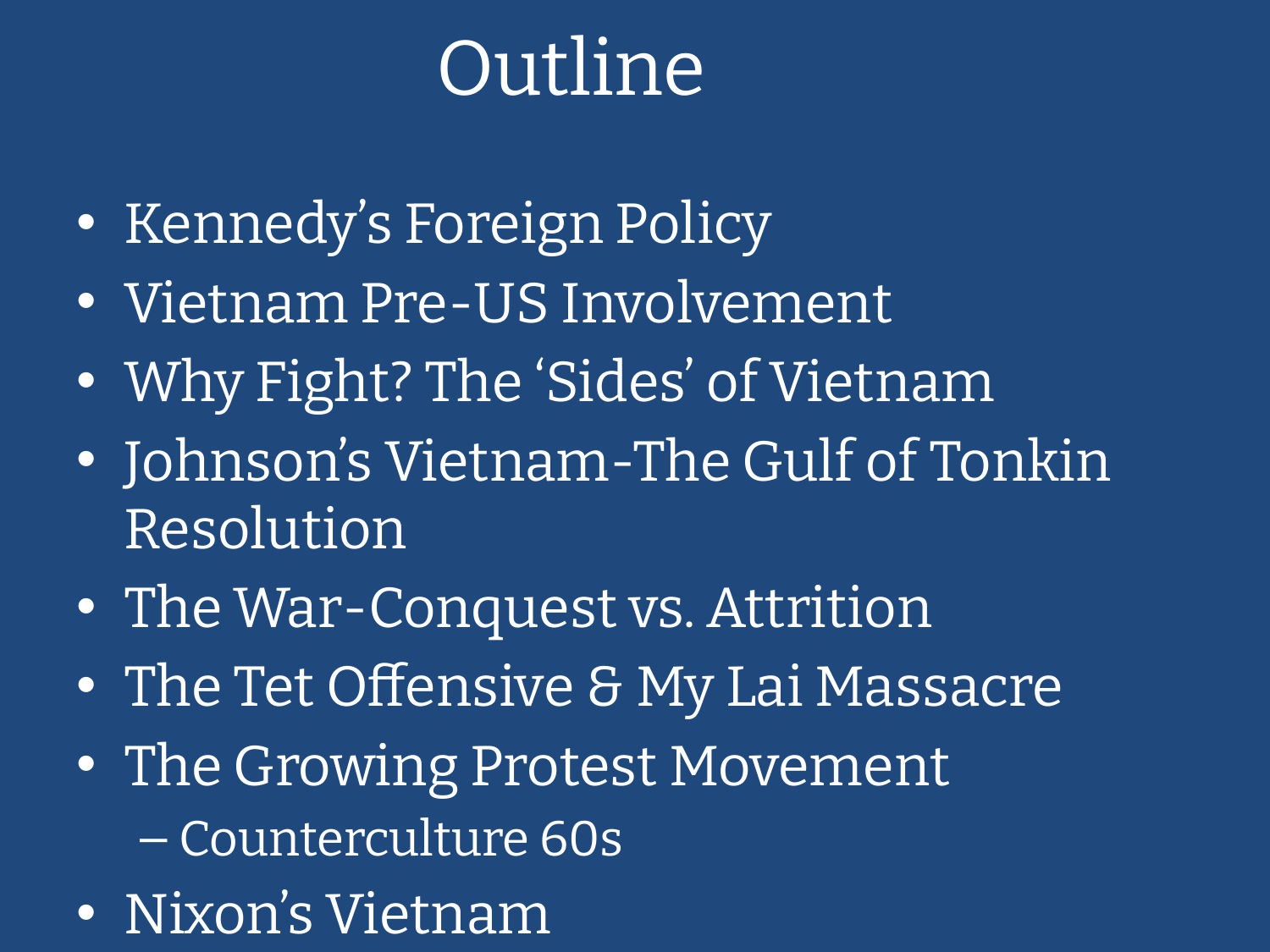

# Outline
Kennedy’s Foreign Policy
Vietnam Pre-US Involvement
Why Fight? The ‘Sides’ of Vietnam
Johnson’s Vietnam-The Gulf of Tonkin Resolution
The War-Conquest vs. Attrition
The Tet Offensive & My Lai Massacre
The Growing Protest Movement
Counterculture 60s
Nixon’s Vietnam